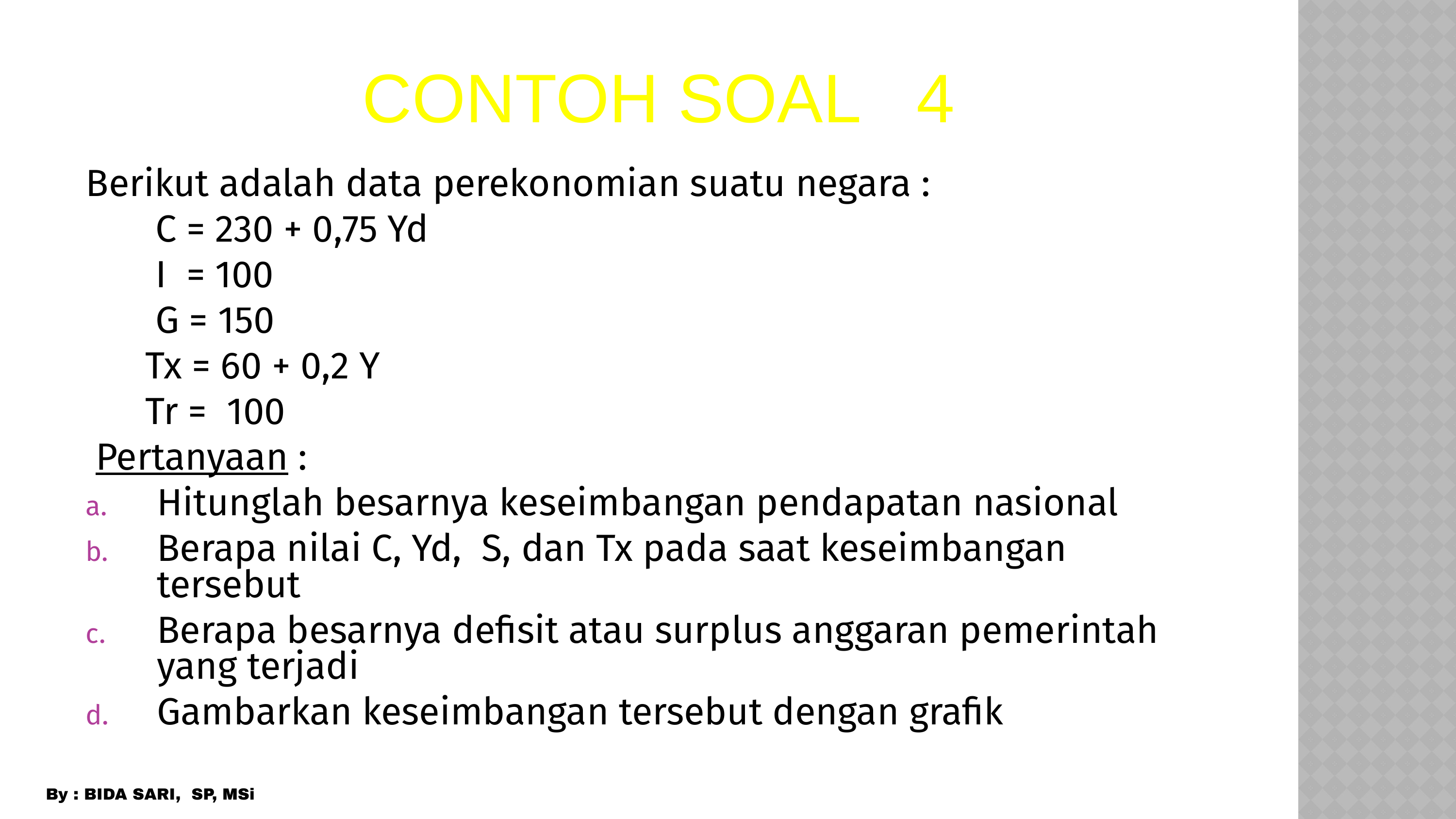

# Contoh Soal   4
Berikut adalah data perekonomian suatu negara :
       C = 230 + 0,75 Yd
       I  = 100
       G = 150
      Tx = 60 + 0,2 Y
      Tr =  100
 Pertanyaan :
Hitunglah besarnya keseimbangan pendapatan nasional
Berapa nilai C, Yd,  S, dan Tx pada saat keseimbangan tersebut
Berapa besarnya defisit atau surplus anggaran pemerintah yang terjadi
Gambarkan keseimbangan tersebut dengan grafik
By : BIDA SARI,  SP, MSi